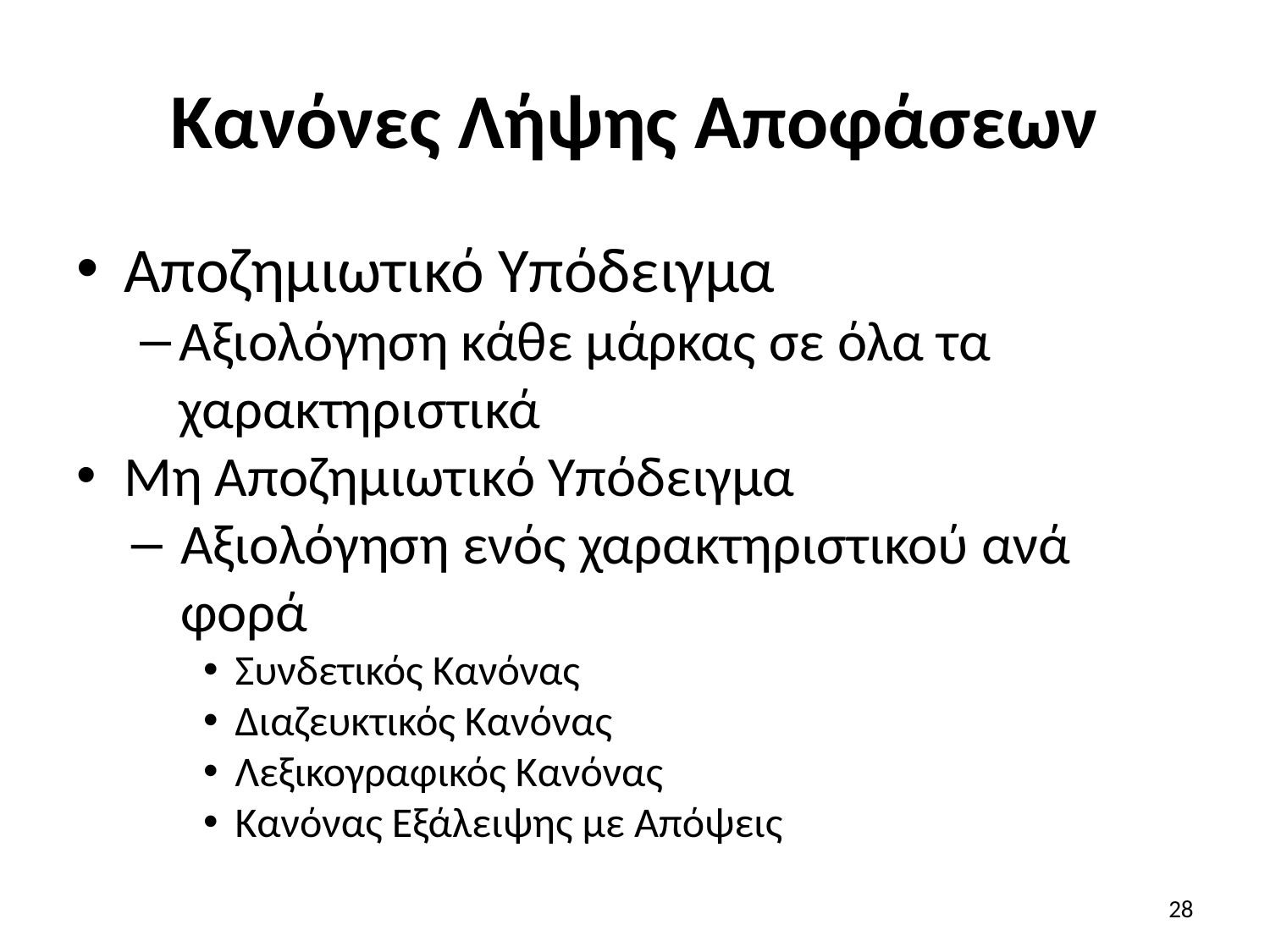

# Κανόνες Λήψης Αποφάσεων
Αποζημιωτικό Υπόδειγμα
Αξιολόγηση κάθε μάρκας σε όλα τα χαρακτηριστικά
Μη Αποζημιωτικό Υπόδειγμα
Αξιολόγηση ενός χαρακτηριστικού ανά φορά
Συνδετικός Κανόνας
Διαζευκτικός Κανόνας
Λεξικογραφικός Κανόνας
Κανόνας Εξάλειψης με Απόψεις
28